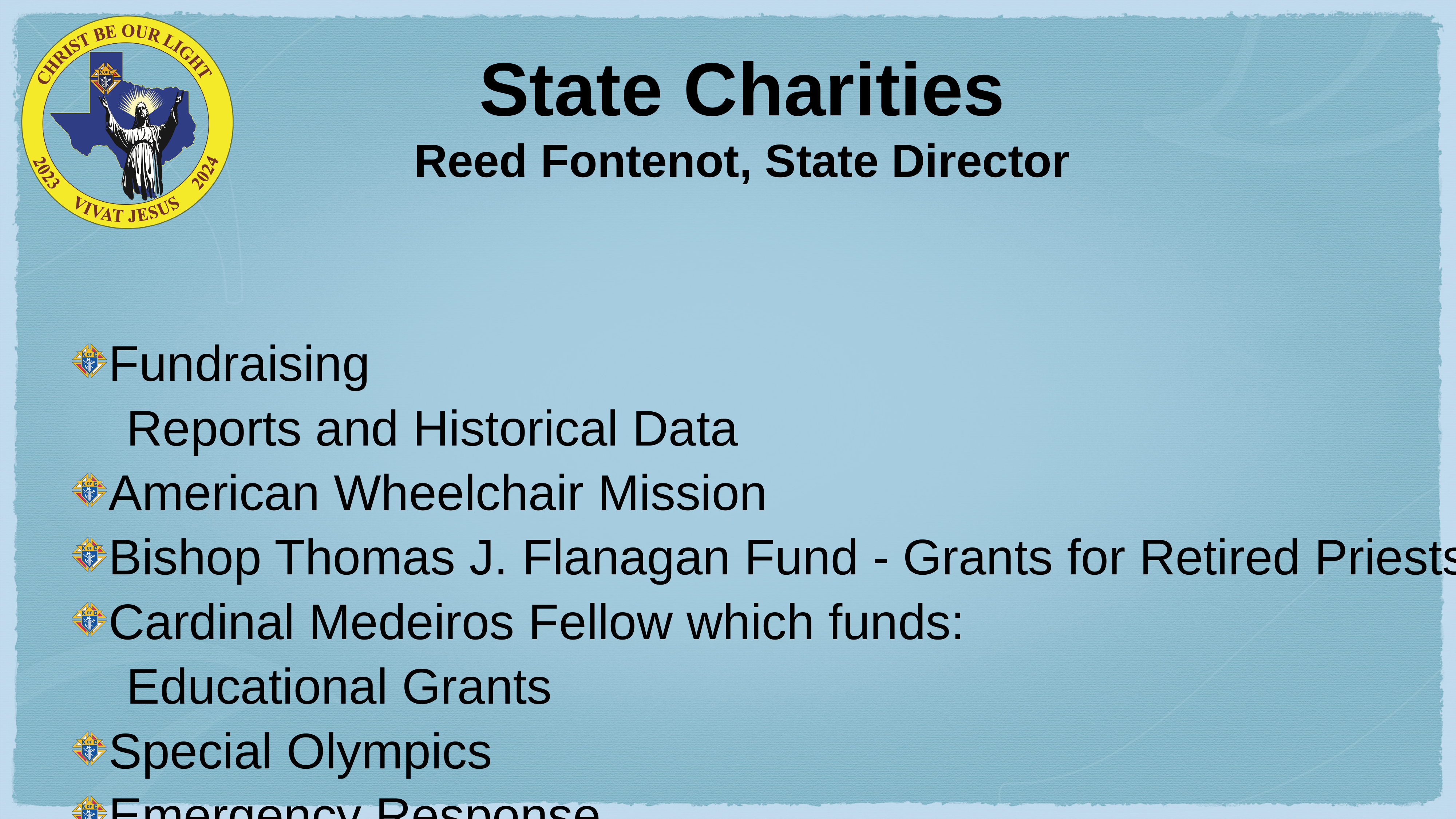

# State Charities Reed Fontenot, State Director
Fundraising
	Reports and Historical Data
American Wheelchair Mission
Bishop Thomas J. Flanagan Fund - Grants for Retired Priests
Cardinal Medeiros Fellow which funds:
	Educational Grants
Special Olympics
Emergency Response